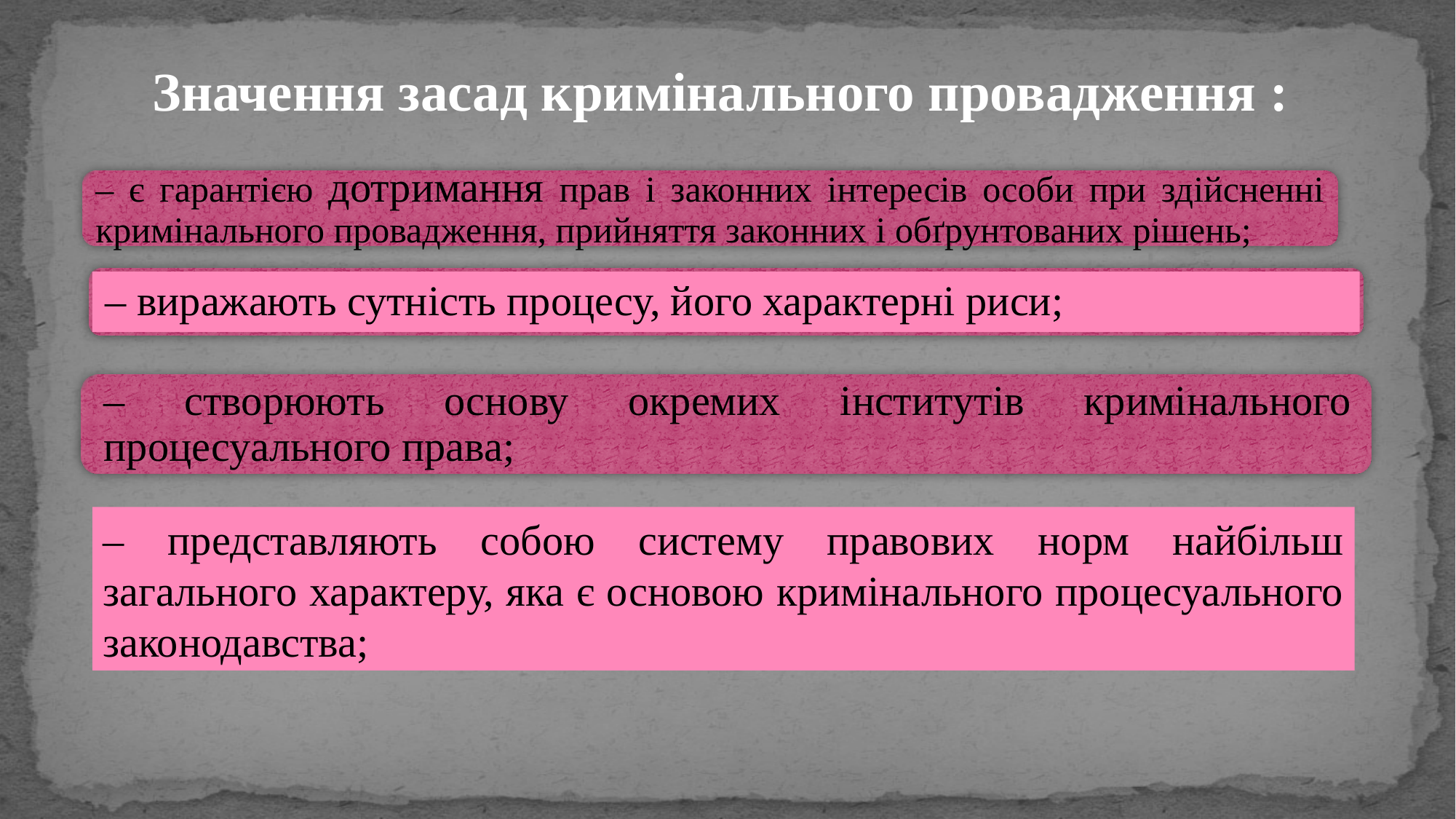

Значення засад кримінального провадження :

– є гарантією дотримання прав і законних інтересів особи при здійсненні кримінального провадження, прийняття законних і обґрунтованих рішень;

– виражають сутність процесу, його характерні риси;

– створюють основу окремих інститутів кримінального процесуального права;
– представляють собою систему правових норм найбільш загального характеру, яка є основою кримінального процесуального законодавства;